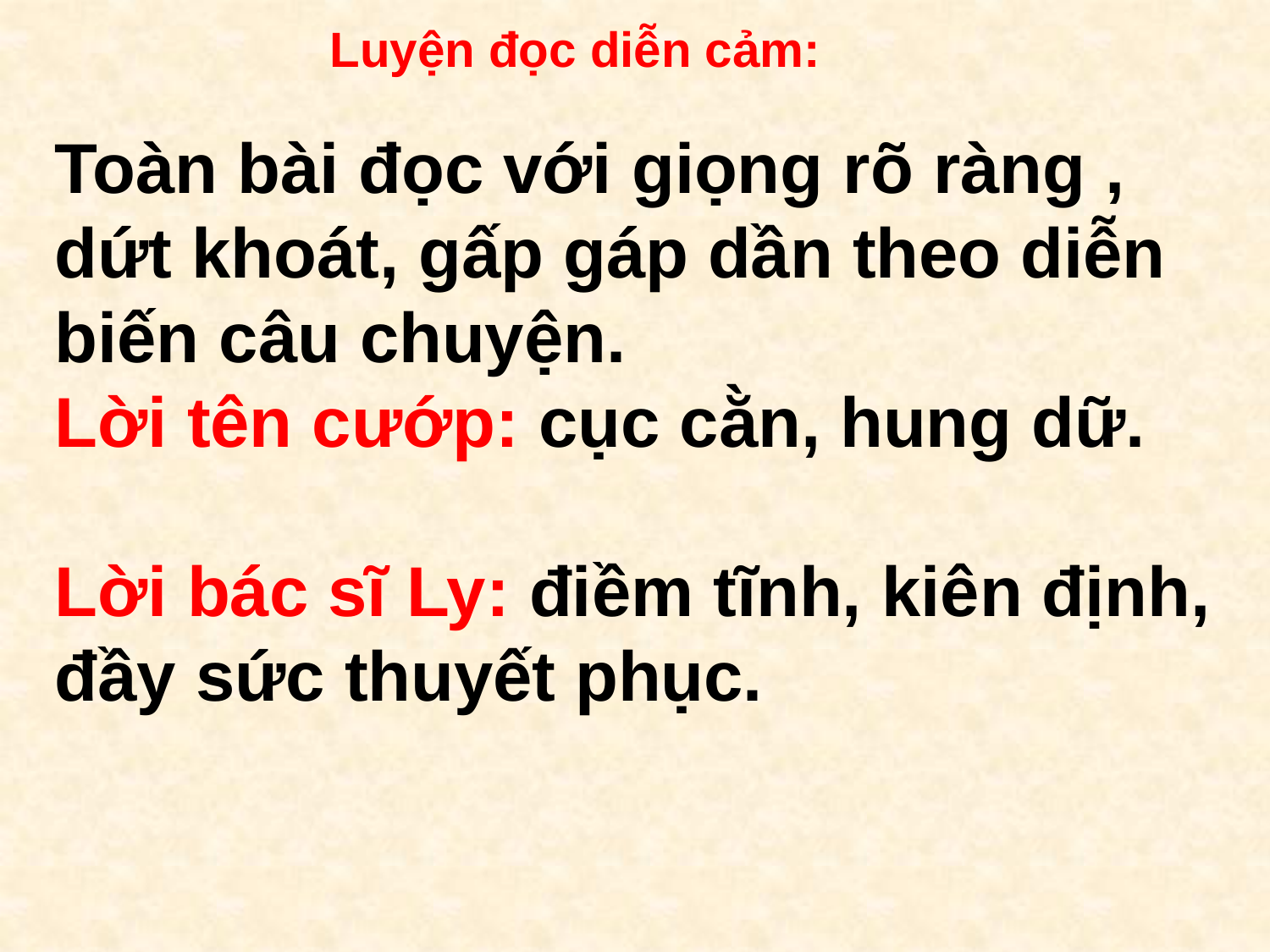

Luyện đọc diễn cảm:
Toàn bài đọc với giọng rõ ràng , dứt khoát, gấp gáp dần theo diễn biến câu chuyện.
Lời tên cướp: cục cằn, hung dữ.

Lời bác sĩ Ly: điềm tĩnh, kiên định, đầy sức thuyết phục.